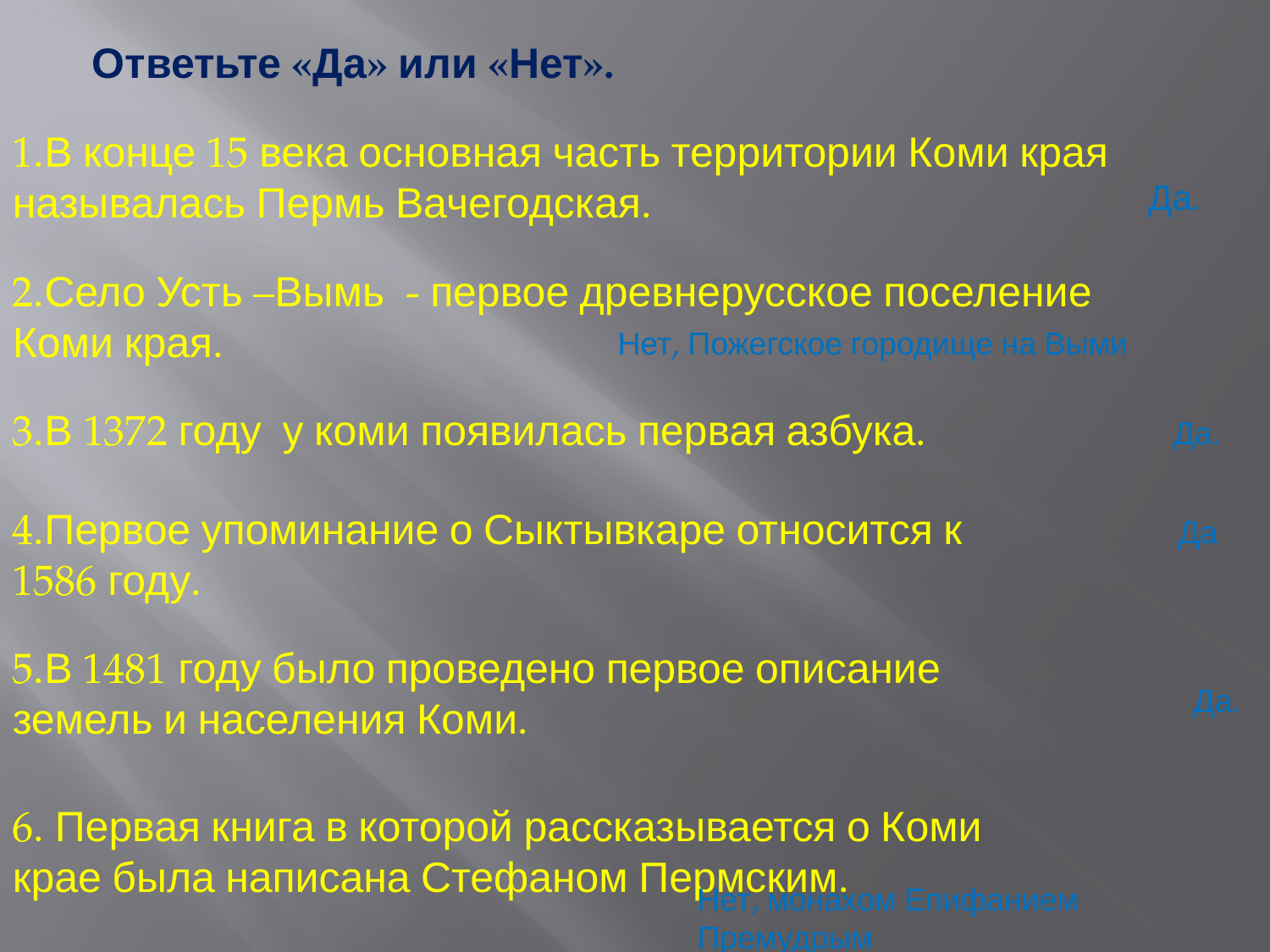

Ответьте «Да» или «Нет».
1.В конце 15 века основная часть территории Коми края называлась Пермь Вачегодская.
Да.
2.Село Усть –Вымь  - первое древнерусское поселение Коми края.
Нет, Пожегское городище на Выми
3.В 1372 году  у коми появилась первая азбука.
Да.
4.Первое упоминание о Сыктывкаре относится к  1586 году.
Да
5.В 1481 году было проведено первое описание земель и населения Коми.
Да.
6. Первая книга в которой рассказывается о Коми крае была написана Стефаном Пермским.
Нет, монахом Епифанием Премудрым